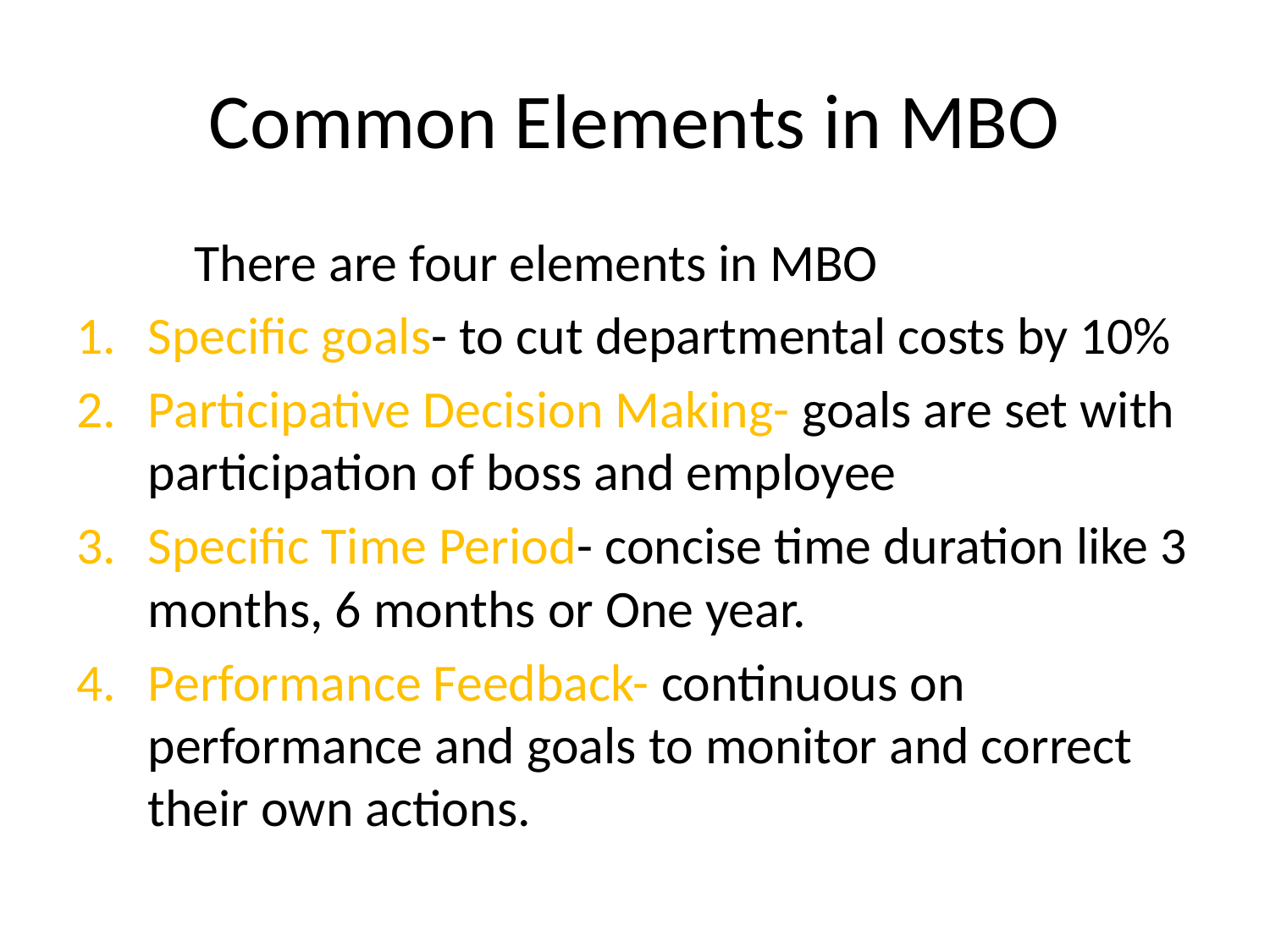

# Common Elements in MBO
	There are four elements in MBO
Specific goals- to cut departmental costs by 10%
Participative Decision Making- goals are set with participation of boss and employee
Specific Time Period- concise time duration like 3 months, 6 months or One year.
Performance Feedback- continuous on performance and goals to monitor and correct their own actions.